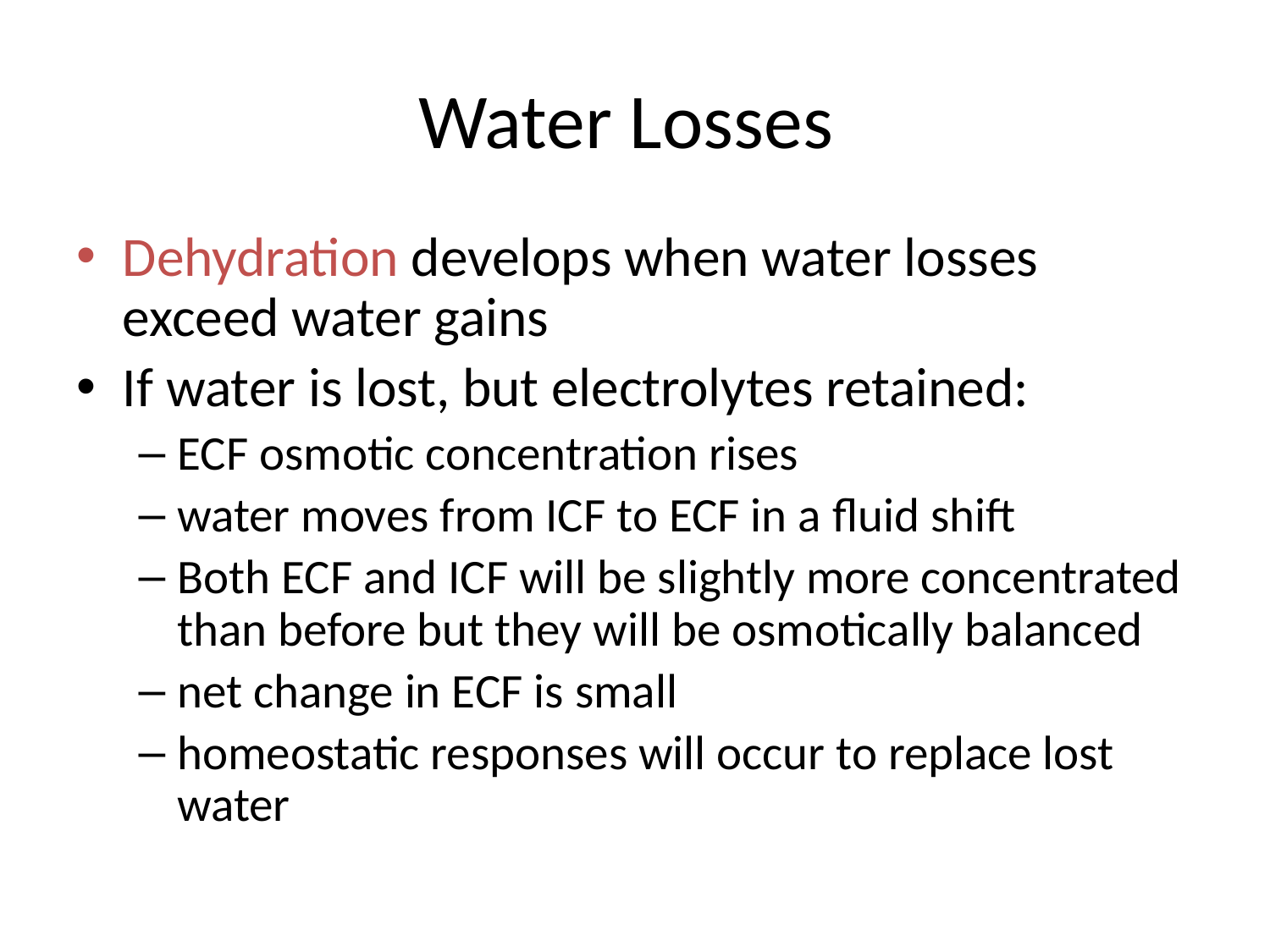

# Water Losses
Dehydration develops when water losses exceed water gains
If water is lost, but electrolytes retained:
ECF osmotic concentration rises
water moves from ICF to ECF in a fluid shift
Both ECF and ICF will be slightly more concentrated than before but they will be osmotically balanced
net change in ECF is small
homeostatic responses will occur to replace lost water